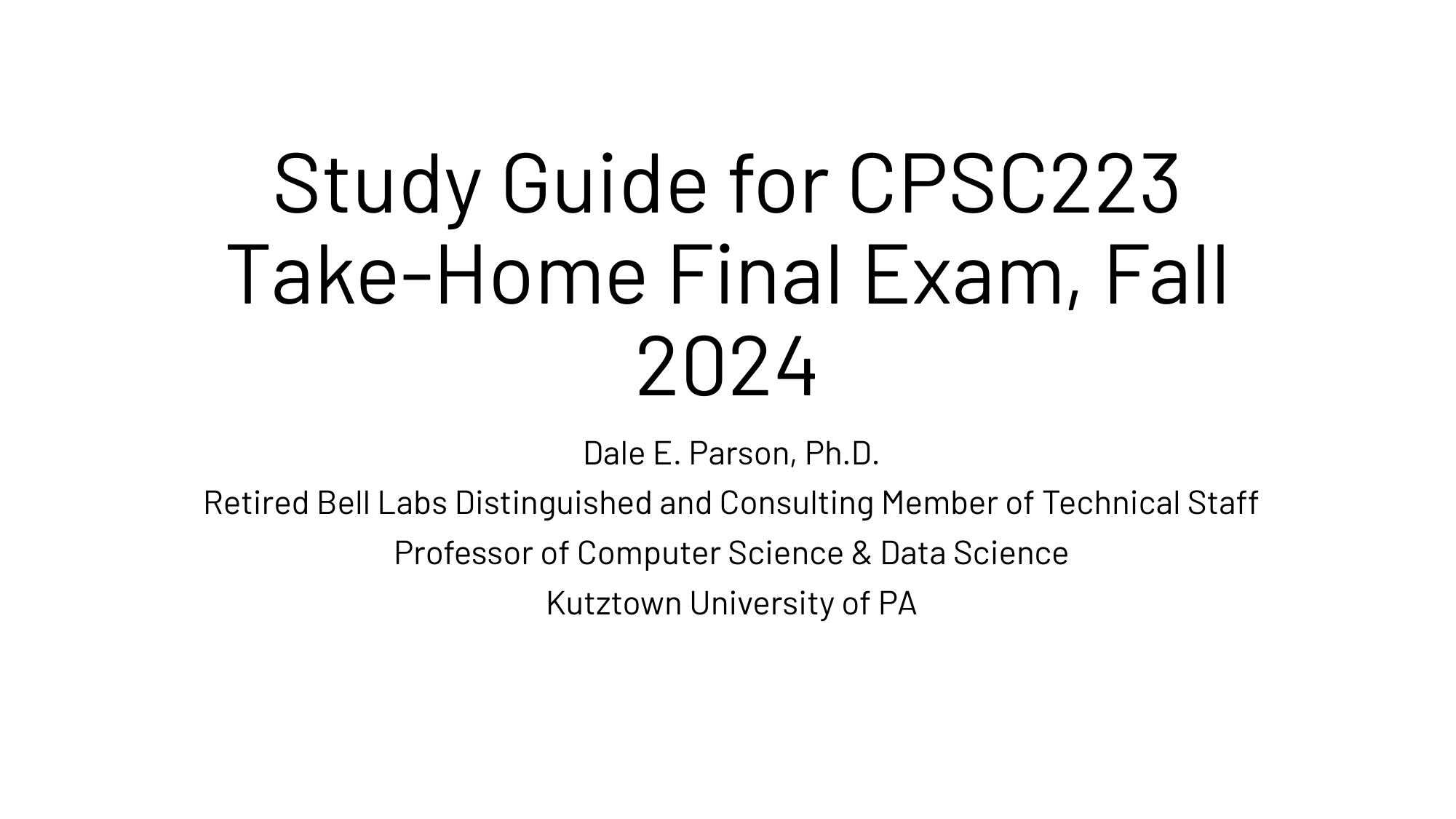

# Study Guide for CPSC223 Take-Home Final Exam, Fall 2024
Dale E. Parson, Ph.D.
Retired Bell Labs Distinguished and Consulting Member of Technical Staff
Professor of Computer Science & Data Science
Kutztown University of PA